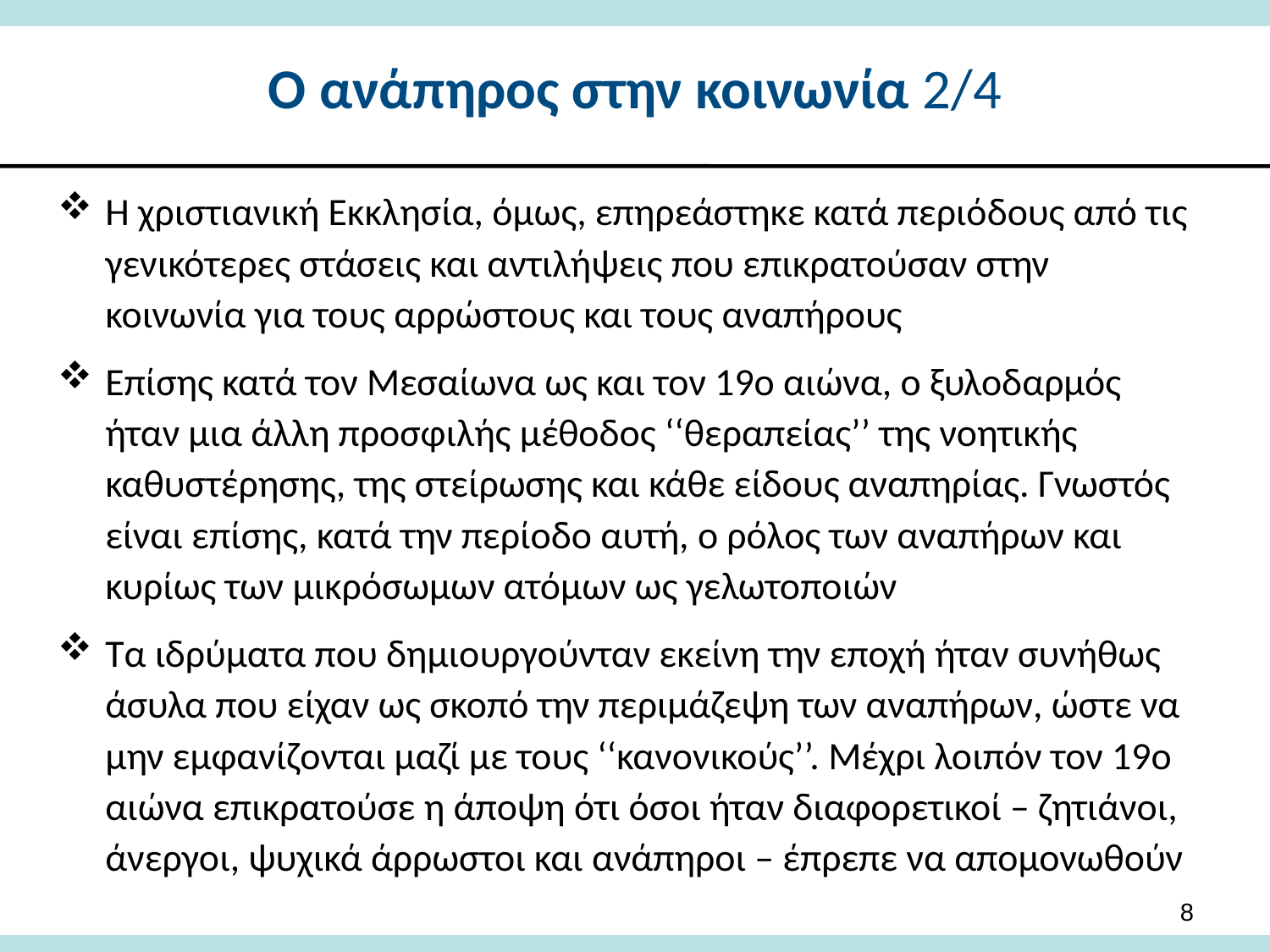

# Ο ανάπηρος στην κοινωνία 2/4
Η χριστιανική Εκκλησία, όμως, επηρεάστηκε κατά περιόδους από τις γενικότερες στάσεις και αντιλήψεις που επικρατούσαν στην κοινωνία για τους αρρώστους και τους αναπήρους
Επίσης κατά τον Μεσαίωνα ως και τον 19ο αιώνα, ο ξυλοδαρμός ήταν μια άλλη προσφιλής μέθοδος ‘‘θεραπείας’’ της νοητικής καθυστέρησης, της στείρωσης και κάθε είδους αναπηρίας. Γνωστός είναι επίσης, κατά την περίοδο αυτή, ο ρόλος των αναπήρων και κυρίως των μικρόσωμων ατόμων ως γελωτοποιών
Τα ιδρύματα που δημιουργούνταν εκείνη την εποχή ήταν συνήθως άσυλα που είχαν ως σκοπό την περιμάζεψη των αναπήρων, ώστε να μην εμφανίζονται μαζί με τους ‘‘κανονικούς’’. Μέχρι λοιπόν τον 19ο αιώνα επικρατούσε η άποψη ότι όσοι ήταν διαφορετικοί – ζητιάνοι, άνεργοι, ψυχικά άρρωστοι και ανάπηροι – έπρεπε να απομονωθούν

8